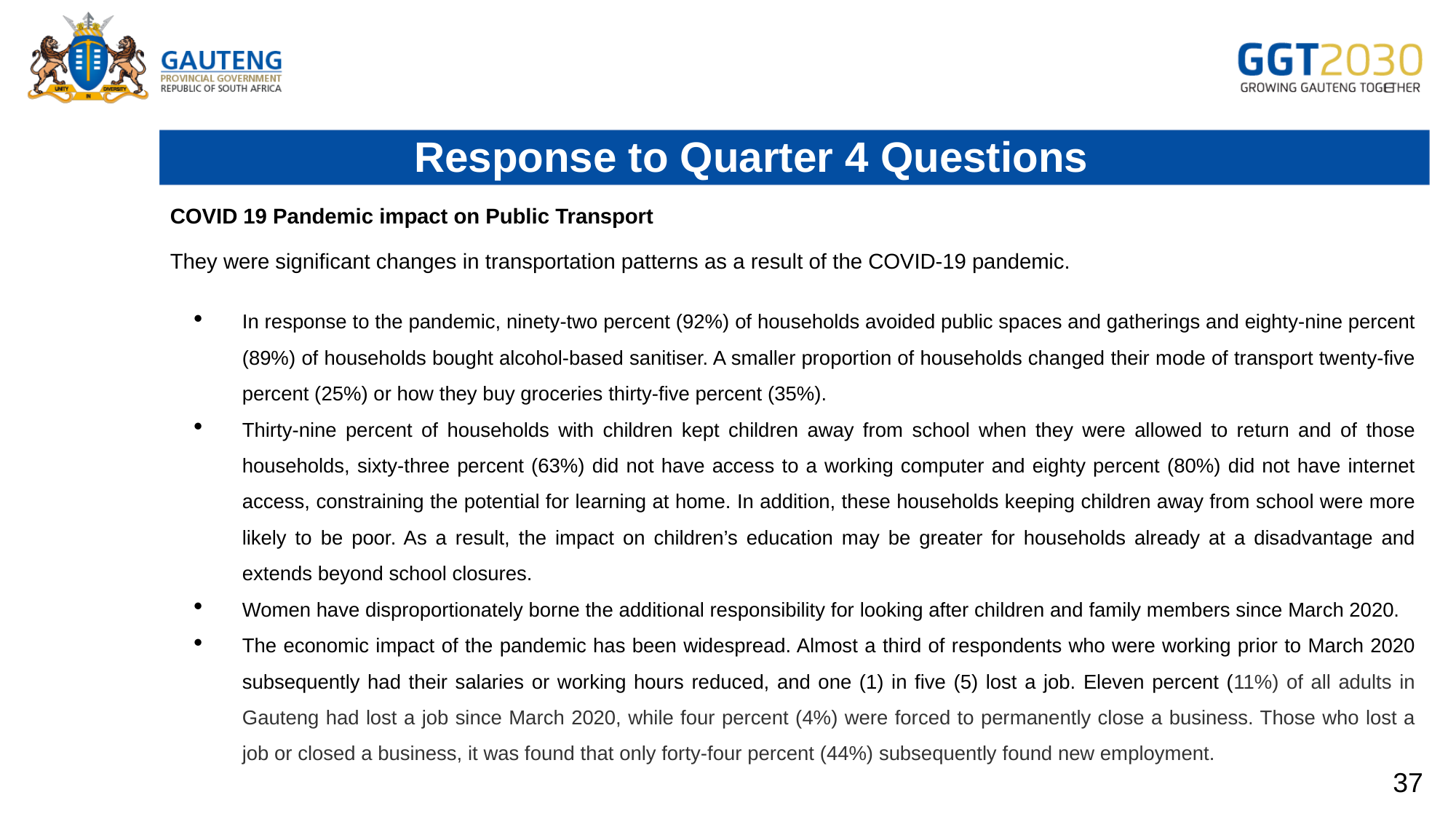

# Response to Quarter 4 Questions
COVID 19 Pandemic impact on Public Transport

They were significant changes in transportation patterns as a result of the COVID-19 pandemic.

In response to the pandemic, ninety-two percent (92%) of households avoided public spaces and gatherings and eighty-nine percent (89%) of households bought alcohol-based sanitiser. A smaller proportion of households changed their mode of transport twenty-five percent (25%) or how they buy groceries thirty-five percent (35%).
Thirty-nine percent of households with children kept children away from school when they were allowed to return and of those households, sixty-three percent (63%) did not have access to a working computer and eighty percent (80%) did not have internet access, constraining the potential for learning at home. In addition, these households keeping children away from school were more likely to be poor. As a result, the impact on children’s education may be greater for households already at a disadvantage and extends beyond school closures.
Women have disproportionately borne the additional responsibility for looking after children and family members since March 2020.
The economic impact of the pandemic has been widespread. Almost a third of respondents who were working prior to March 2020 subsequently had their salaries or working hours reduced, and one (1) in five (5) lost a job. Eleven percent (11%) of all adults in Gauteng had lost a job since March 2020, while four percent (4%) were forced to permanently close a business. Those who lost a job or closed a business, it was found that only forty-four percent (44%) subsequently found new employment.

37